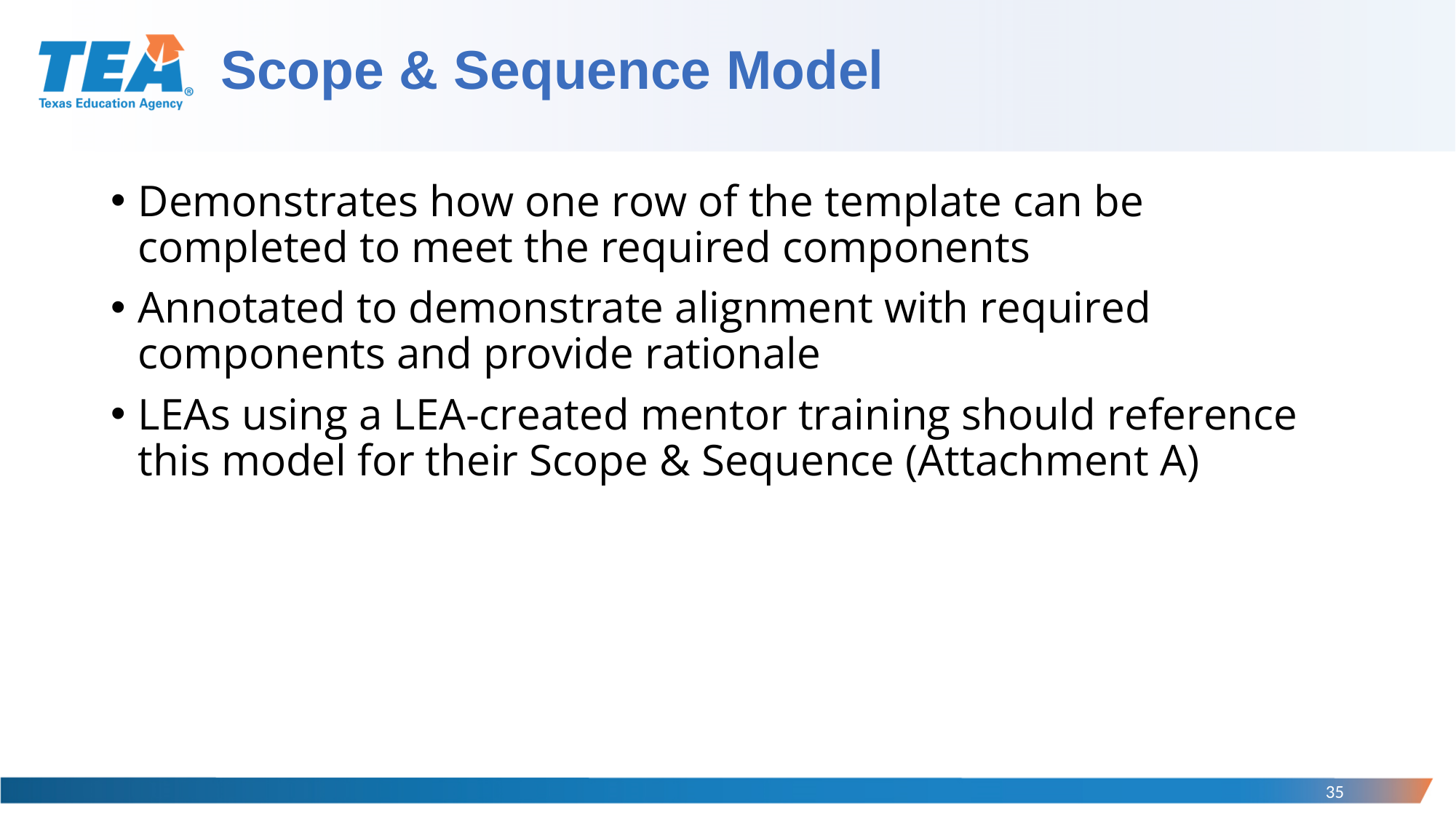

# Scope & Sequence Model
Demonstrates how one row of the template can be completed to meet the required components
Annotated to demonstrate alignment with required components and provide rationale
LEAs using a LEA-created mentor training should reference this model for their Scope & Sequence (Attachment A)
35